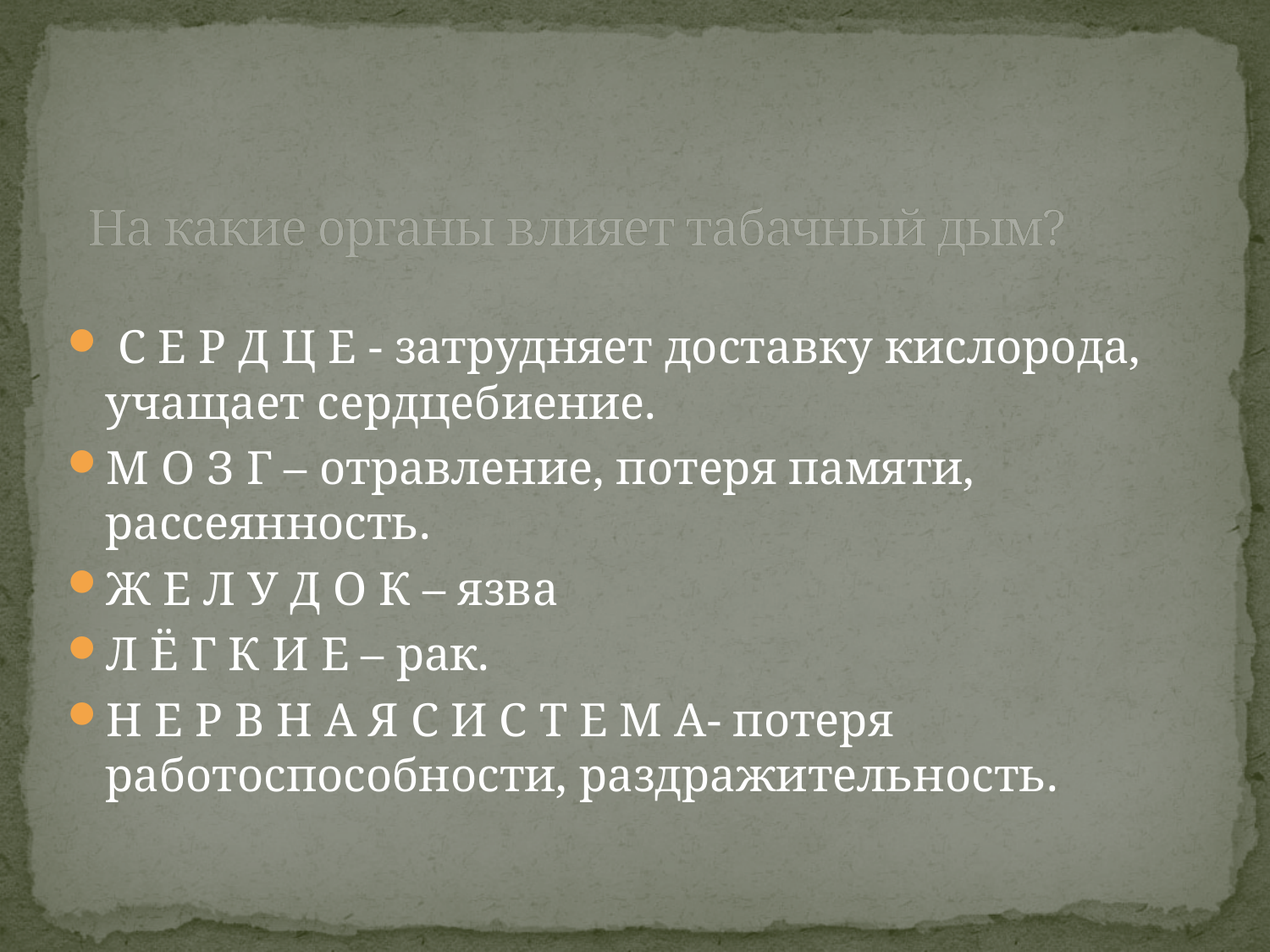

# На какие органы влияет табачный дым?

 С Е Р Д Ц Е - затрудняет доставку кислорода, учащает сердцебиение.
М О З Г – отравление, потеря памяти, рассеянность.
Ж Е Л У Д О К – язва
Л Ё Г К И Е – рак.
Н Е Р В Н А Я С И С Т Е М А- потеря работоспособности, раздражительность.